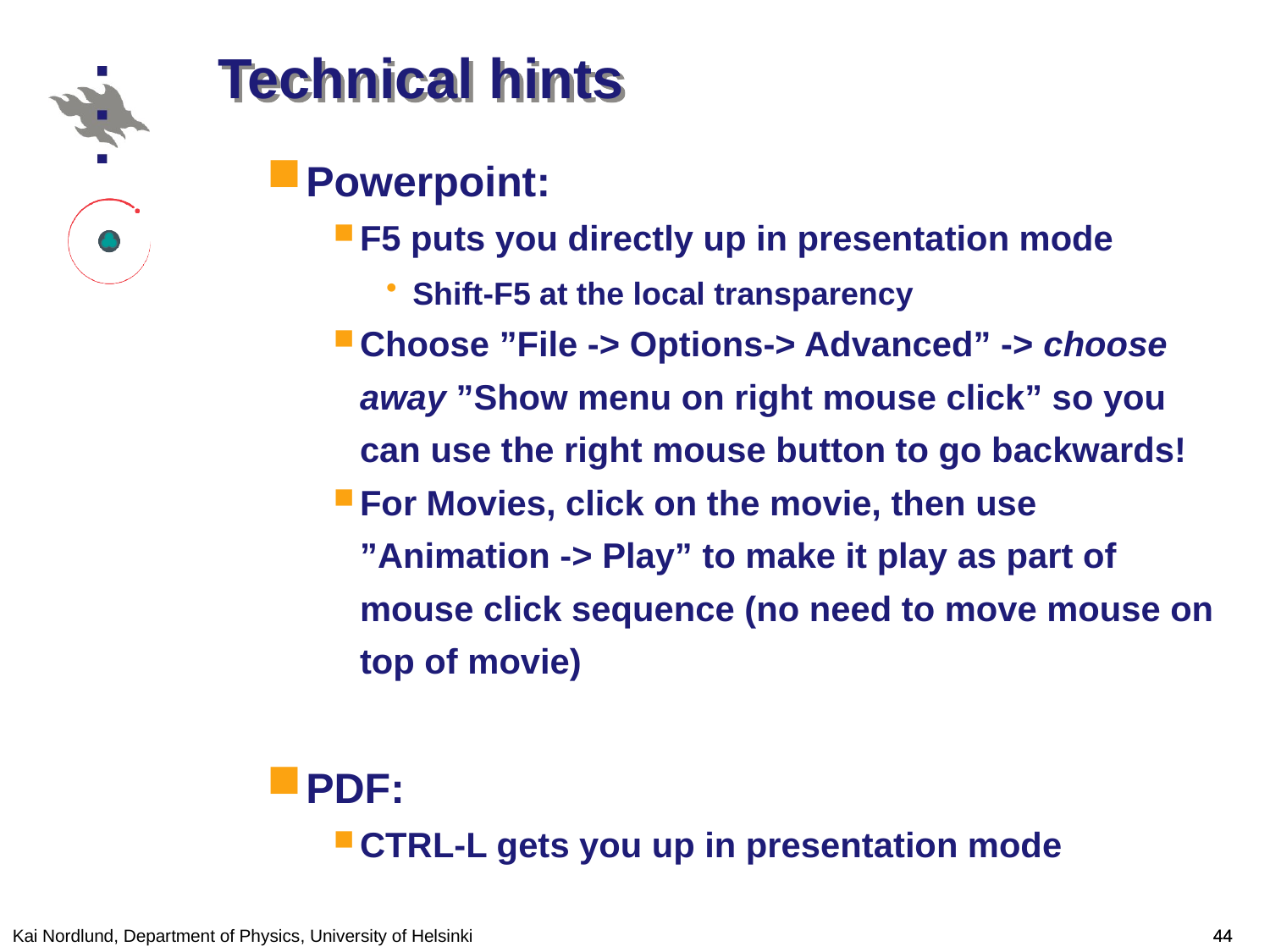

# Technical hints
Powerpoint:
F5 puts you directly up in presentation mode
Shift-F5 at the local transparency
Choose ”File -> Options-> Advanced” -> choose away ”Show menu on right mouse click” so you can use the right mouse button to go backwards!
For Movies, click on the movie, then use ”Animation -> Play” to make it play as part of mouse click sequence (no need to move mouse on top of movie)

PDF:
CTRL-L gets you up in presentation mode